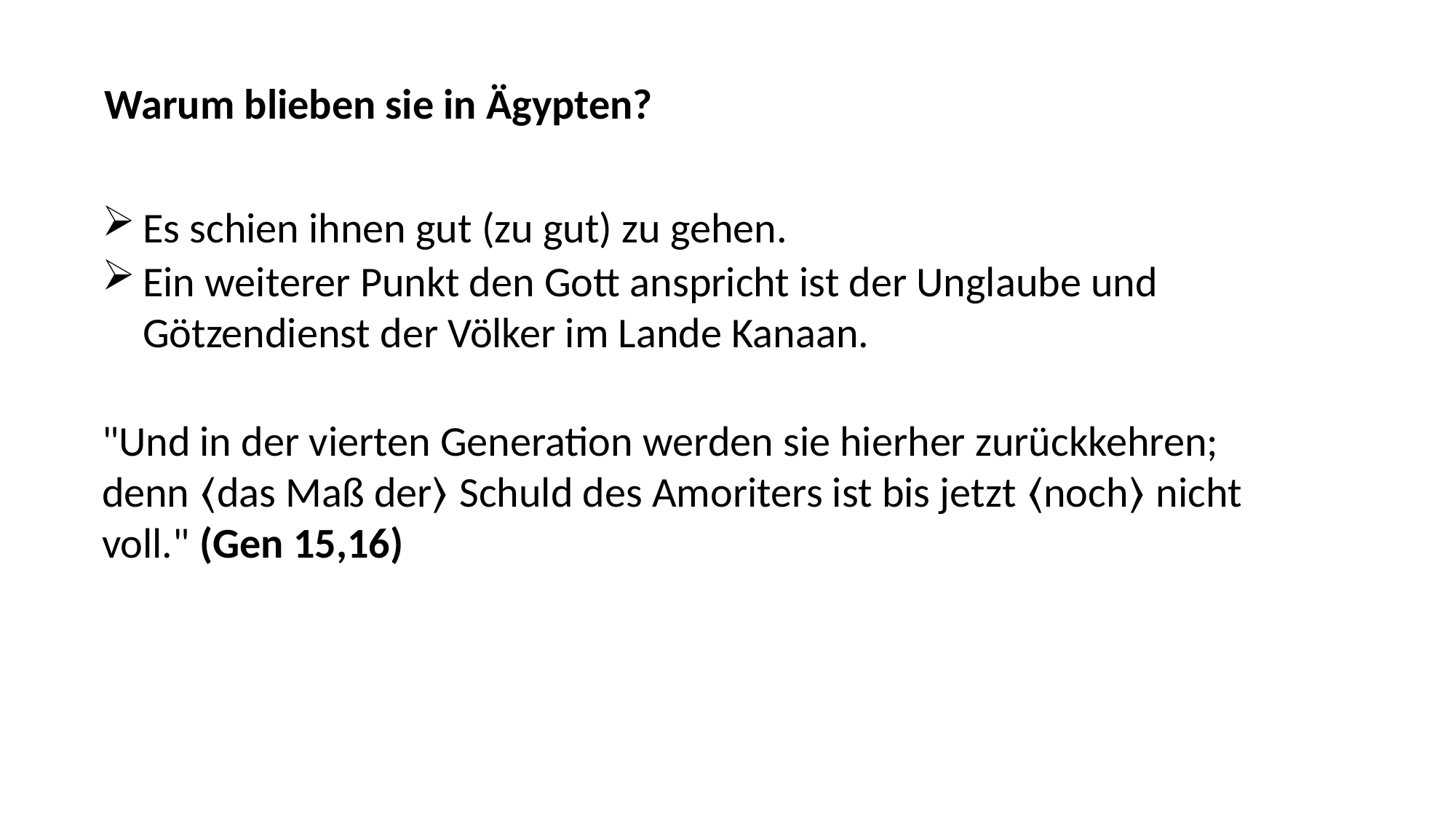

Warum blieben sie in Ägypten?
Es schien ihnen gut (zu gut) zu gehen.
Ein weiterer Punkt den Gott anspricht ist der Unglaube und Götzendienst der Völker im Lande Kanaan.

"Und in der vierten Generation werden sie hierher zurückkehren; denn ⟨das Maß der⟩ Schuld des Amoriters ist bis jetzt ⟨noch⟩ nicht voll." (Gen 15,16)